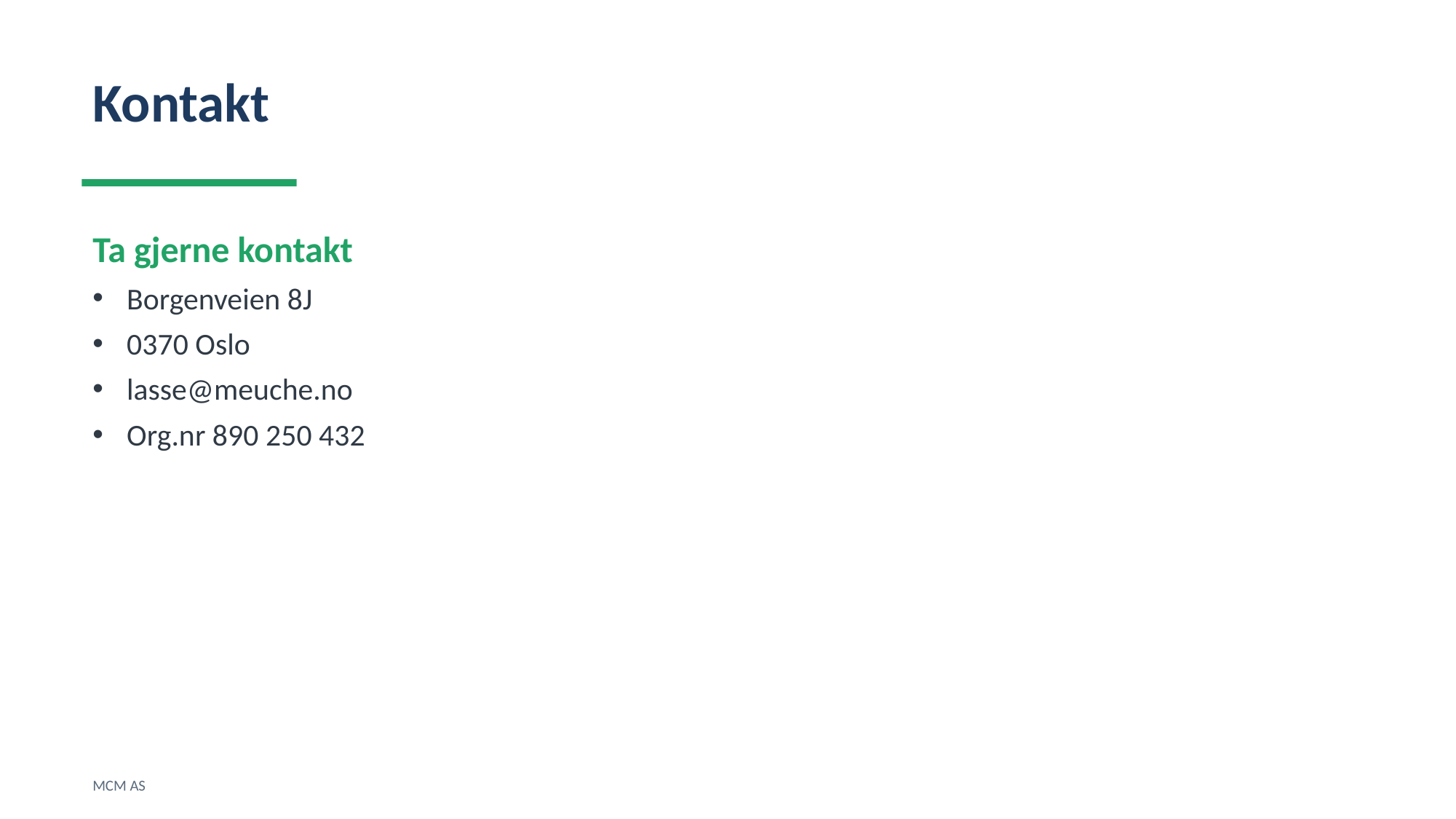

Kontakt

Ta gjerne kontakt
Borgenveien 8J
0370 Oslo
lasse@meuche.no
Org.nr 890 250 432
MCM AS